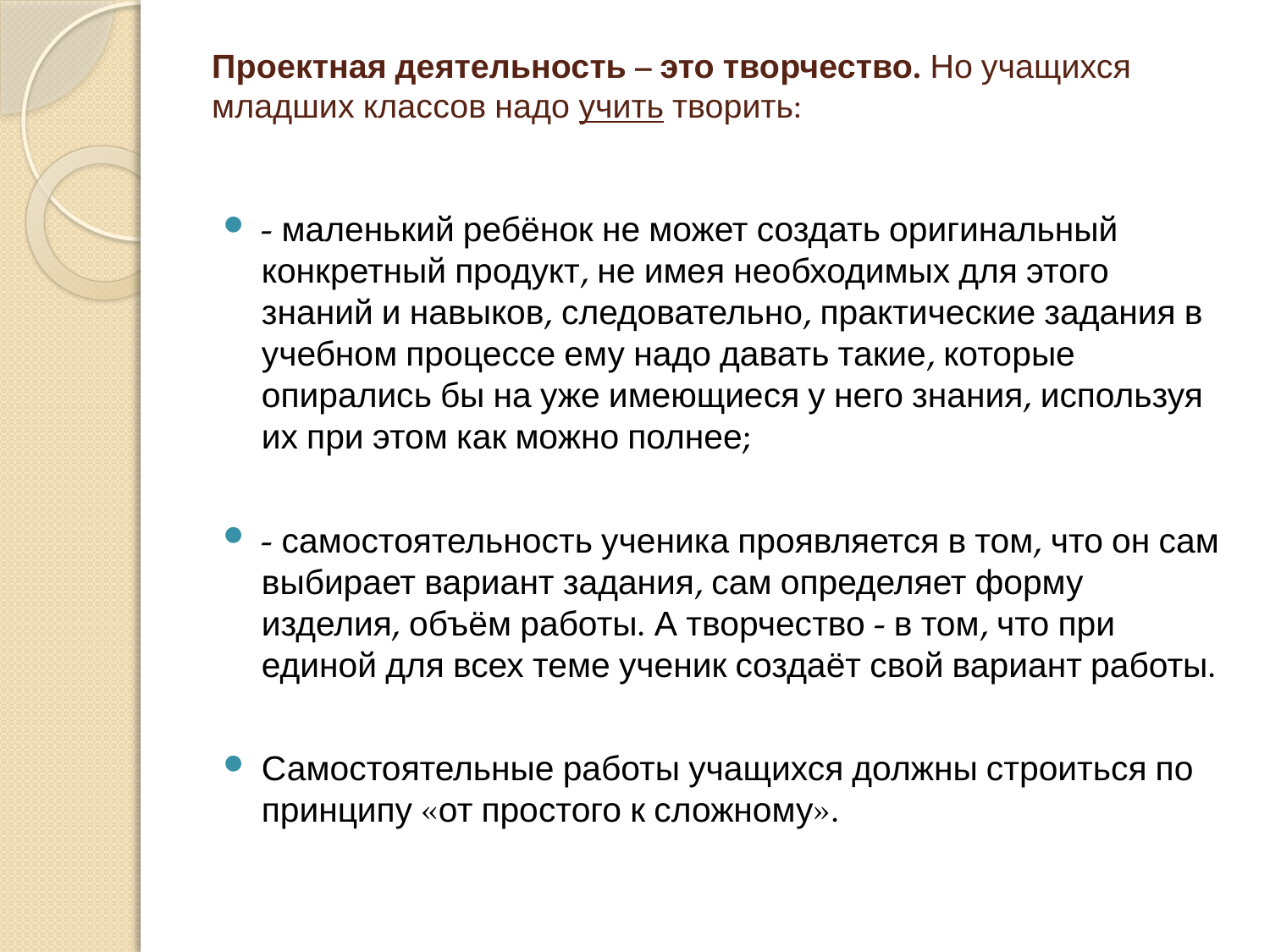

# Проектная деятельность – это творчество. Но учащихся младших классов надо учить творить:
- маленький ребёнок не может создать оригинальный конкретный продукт, не имея необходимых для этого знаний и навыков, следовательно, практические задания в учебном процессе ему надо давать такие, которые опирались бы на уже имеющиеся у него знания, используя их при этом как можно полнее;

- самостоятельность ученика проявляется в том, что он сам выбирает вариант задания, сам определяет форму изделия, объём работы. А творчество - в том, что при единой для всех теме ученик создаёт свой вариант работы.

Самостоятельные работы учащихся должны строиться по принципу «от простого к сложному».